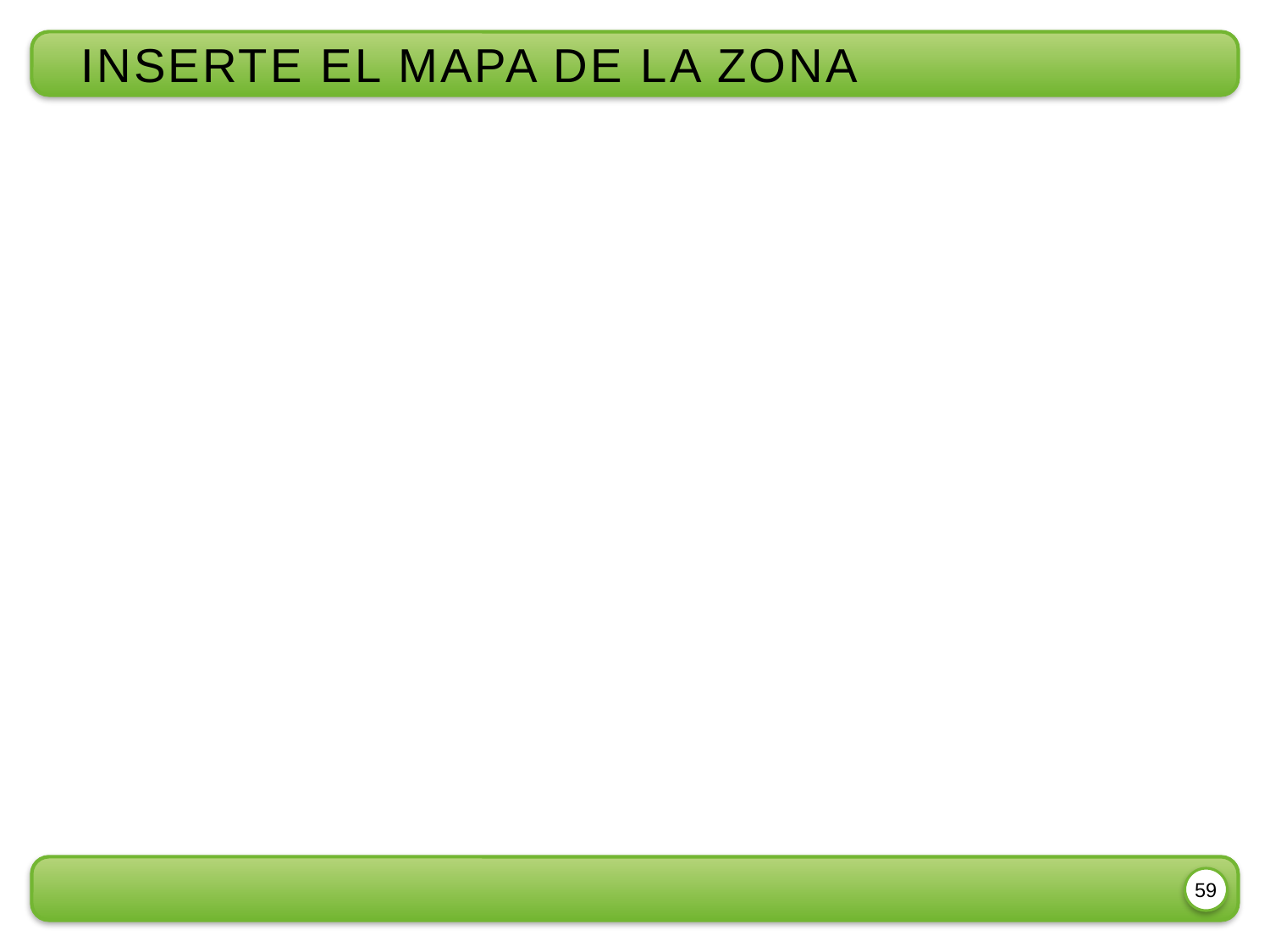

Inserte el mapa de la zona

59